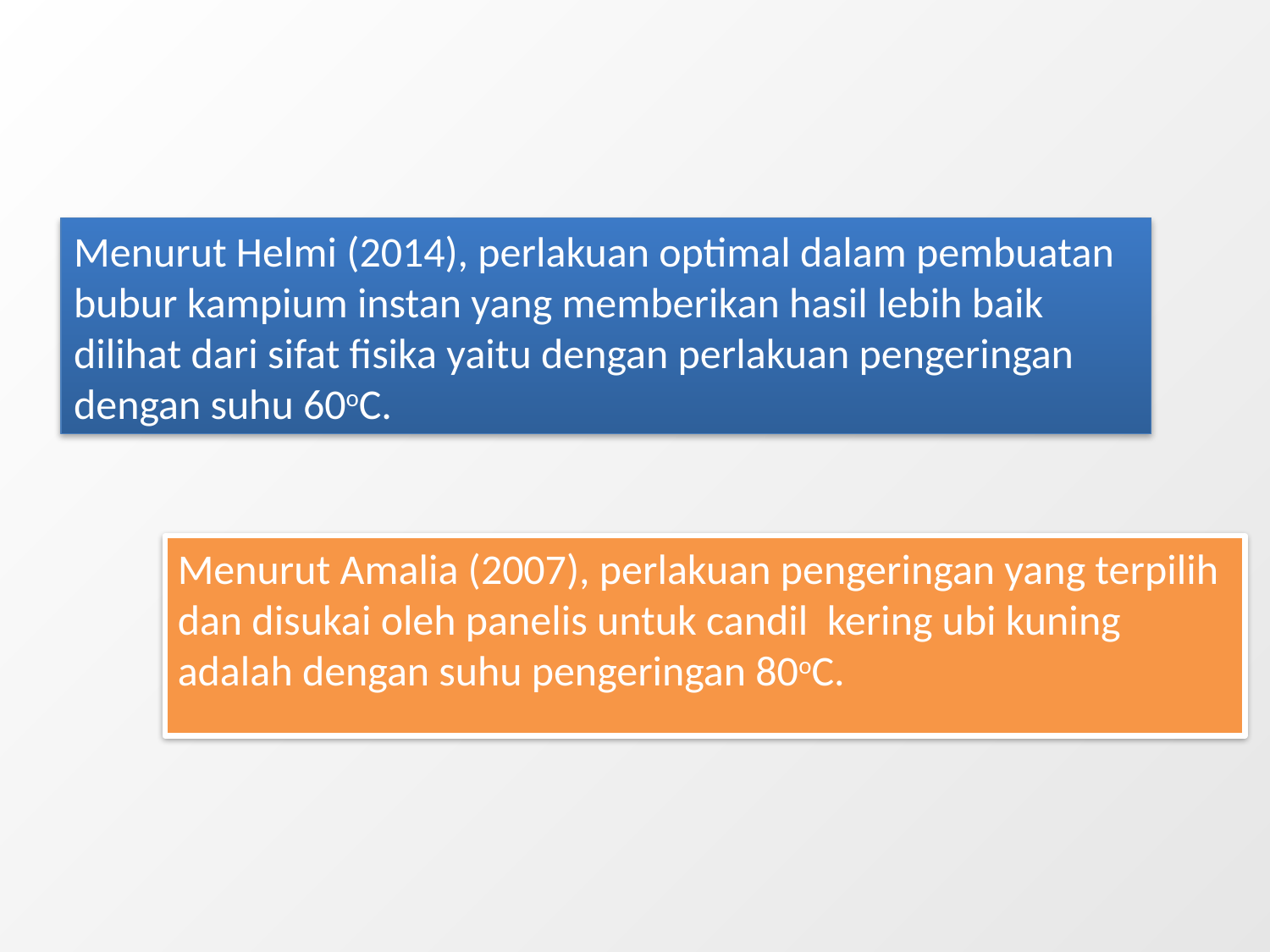

Menurut Helmi (2014), perlakuan optimal dalam pembuatan bubur kampium instan yang memberikan hasil lebih baik dilihat dari sifat fisika yaitu dengan perlakuan pengeringan dengan suhu 60oC.
Menurut Amalia (2007), perlakuan pengeringan yang terpilih dan disukai oleh panelis untuk candil  kering ubi kuning adalah dengan suhu pengeringan 80oC.